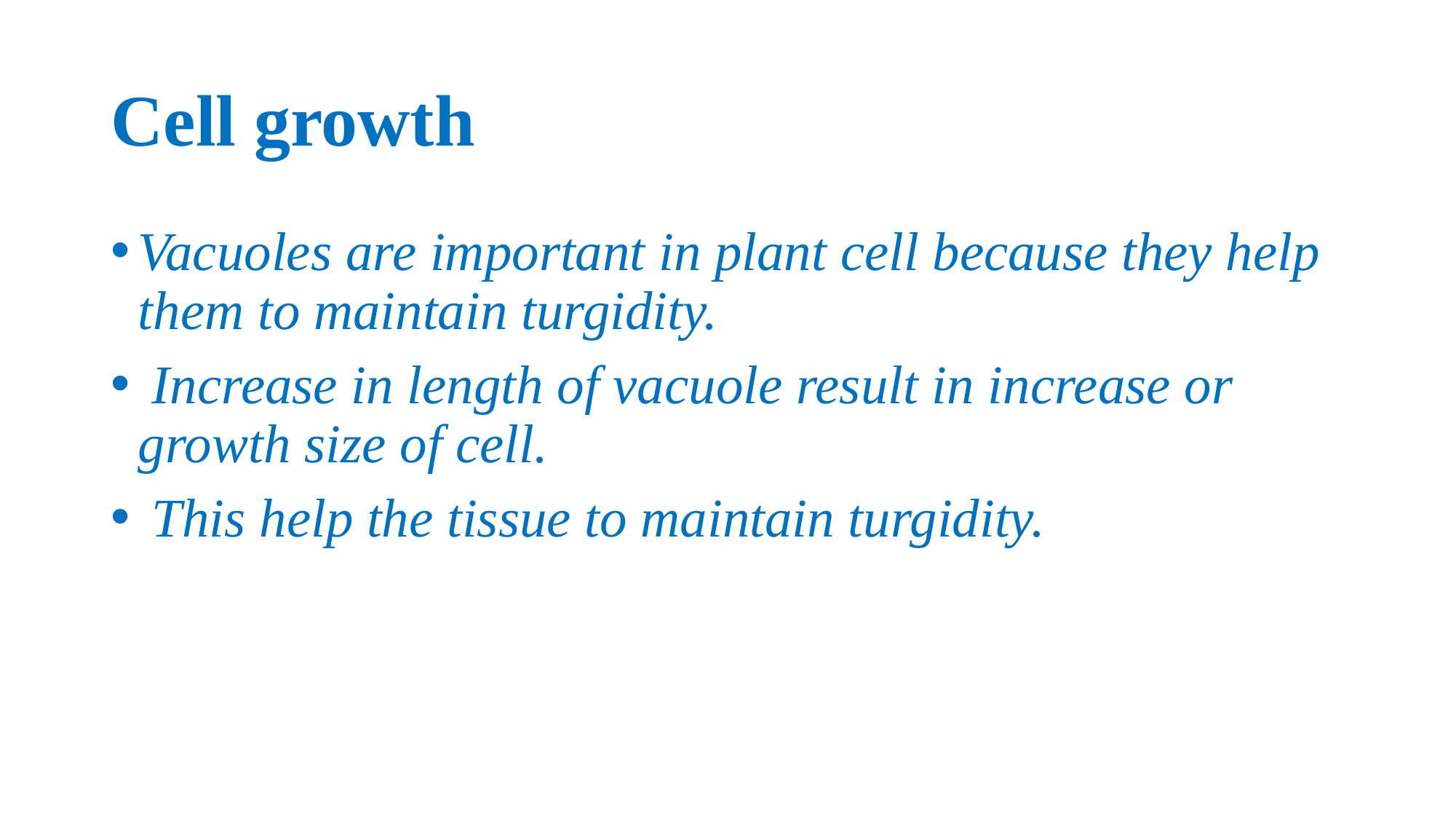

# Cell growth
Vacuoles are important in plant cell because they help them to maintain turgidity.
 Increase in length of vacuole result in increase or growth size of cell.
 This help the tissue to maintain turgidity.